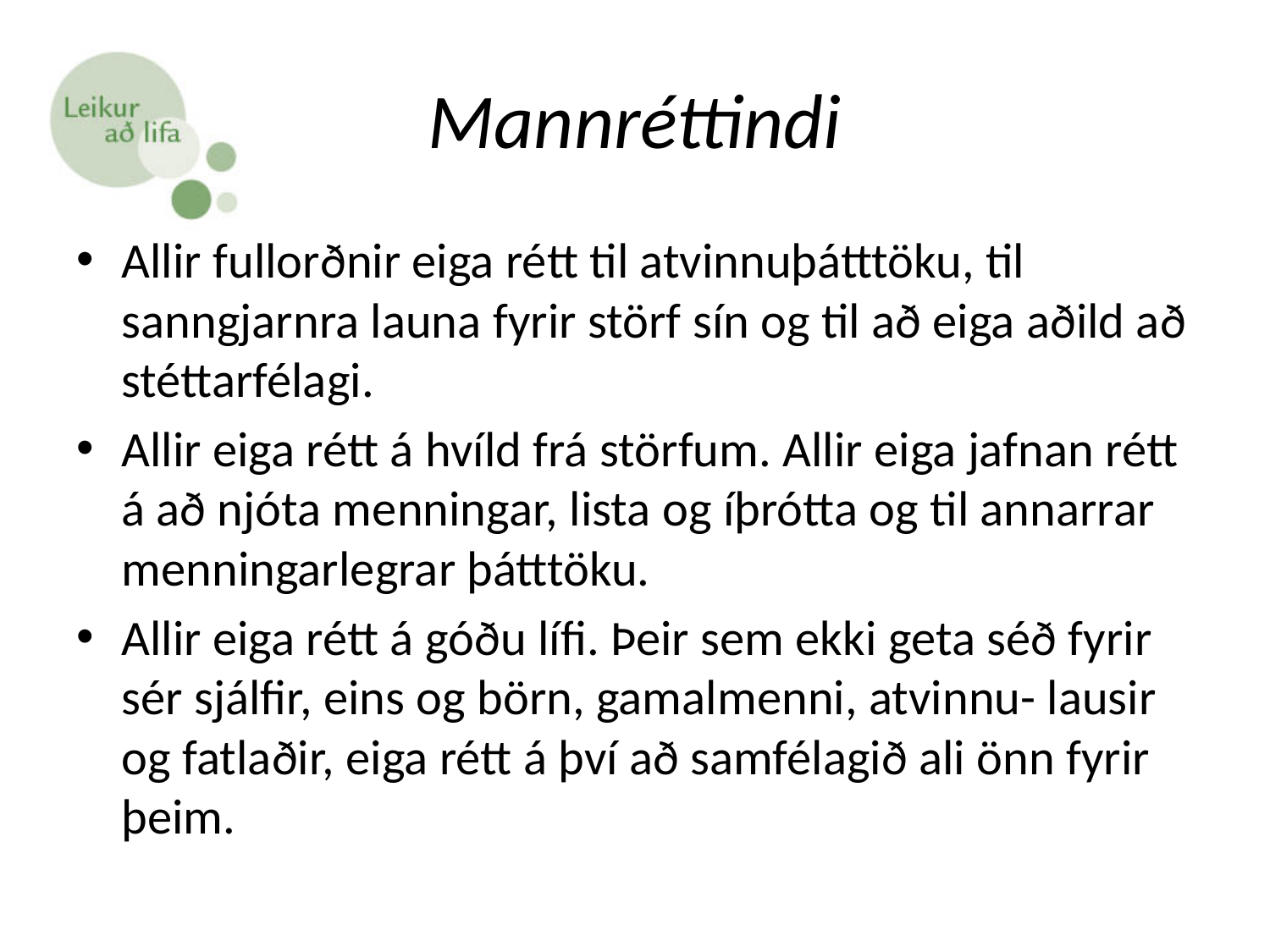

# Mannréttindi
Allir fullorðnir eiga rétt til atvinnuþátttöku, til sanngjarnra launa fyrir störf sín og til að eiga aðild að stéttarfélagi.
Allir eiga rétt á hvíld frá störfum. Allir eiga jafnan rétt á að njóta menningar, lista og íþrótta og til annarrar menningarlegrar þátttöku.
Allir eiga rétt á góðu lífi. Þeir sem ekki geta séð fyrir sér sjálfir, eins og börn, gamalmenni, atvinnu- lausir og fatlaðir, eiga rétt á því að samfélagið ali önn fyrir þeim.